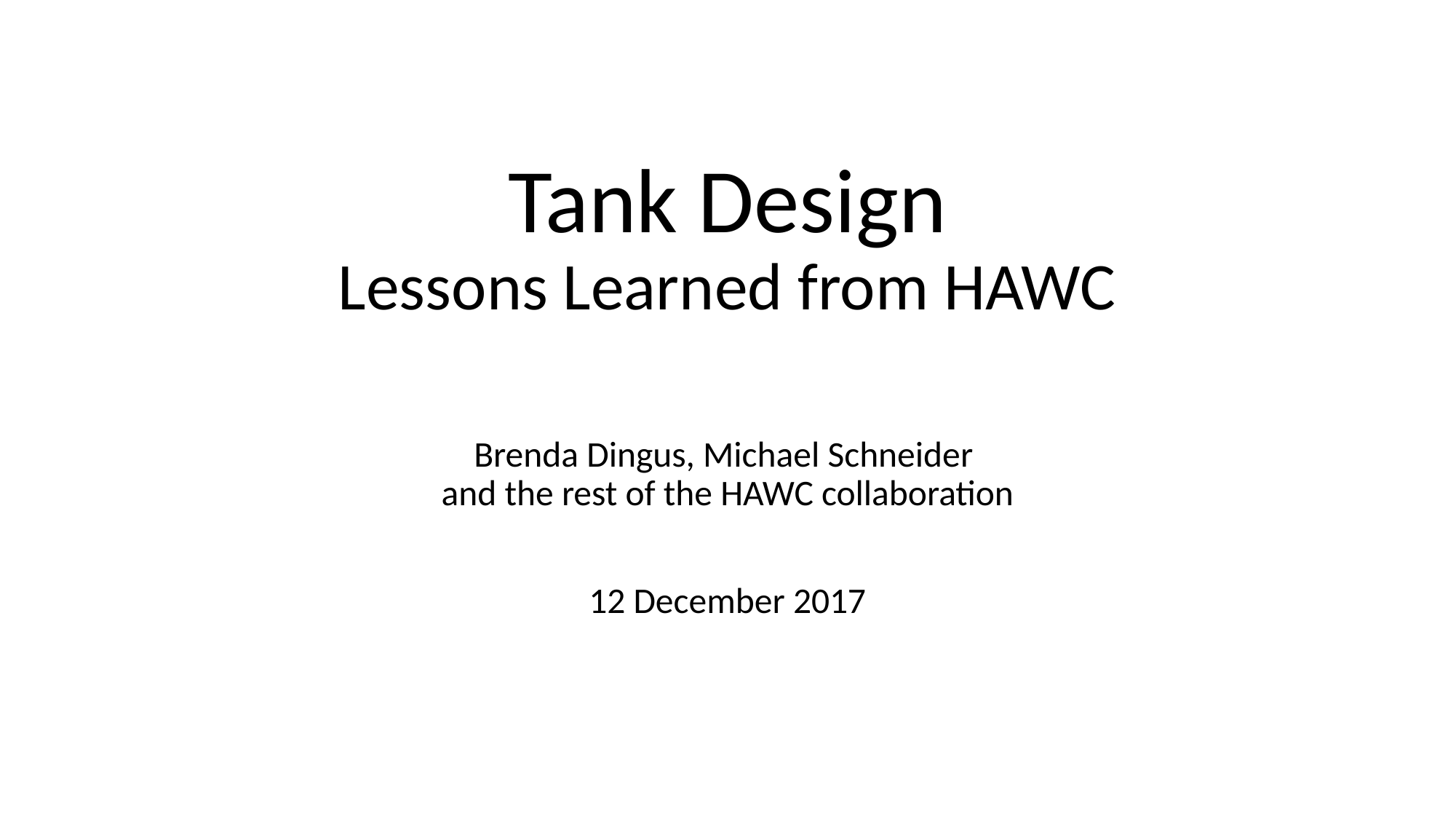

# Tank Design Lessons Learned from HAWC
Brenda Dingus, Michael Schneider
and the rest of the HAWC collaboration

12 December 2017